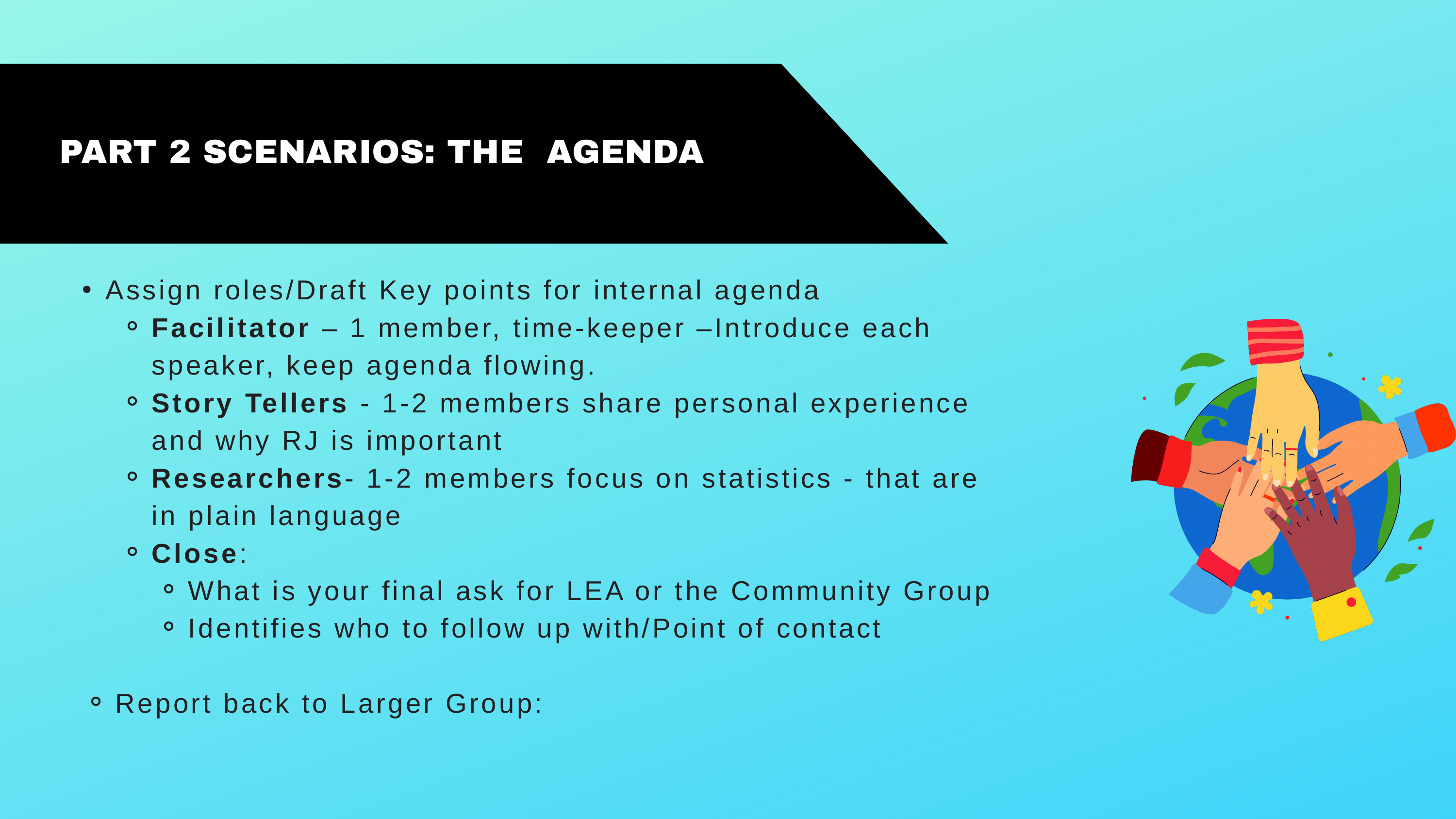

PART 2 SCENARIOS: THE  AGENDA
Assign roles/Draft Key points for internal agenda
Facilitator – 1 member, time-keeper –Introduce each speaker, keep agenda flowing.
Story Tellers - 1-2 members share personal experience and why RJ is important
Researchers- 1-2 members focus on statistics - that are in plain language
Close:
What is your final ask for LEA or the Community Group
Identifies who to follow up with/Point of contact

Report back to Larger Group: